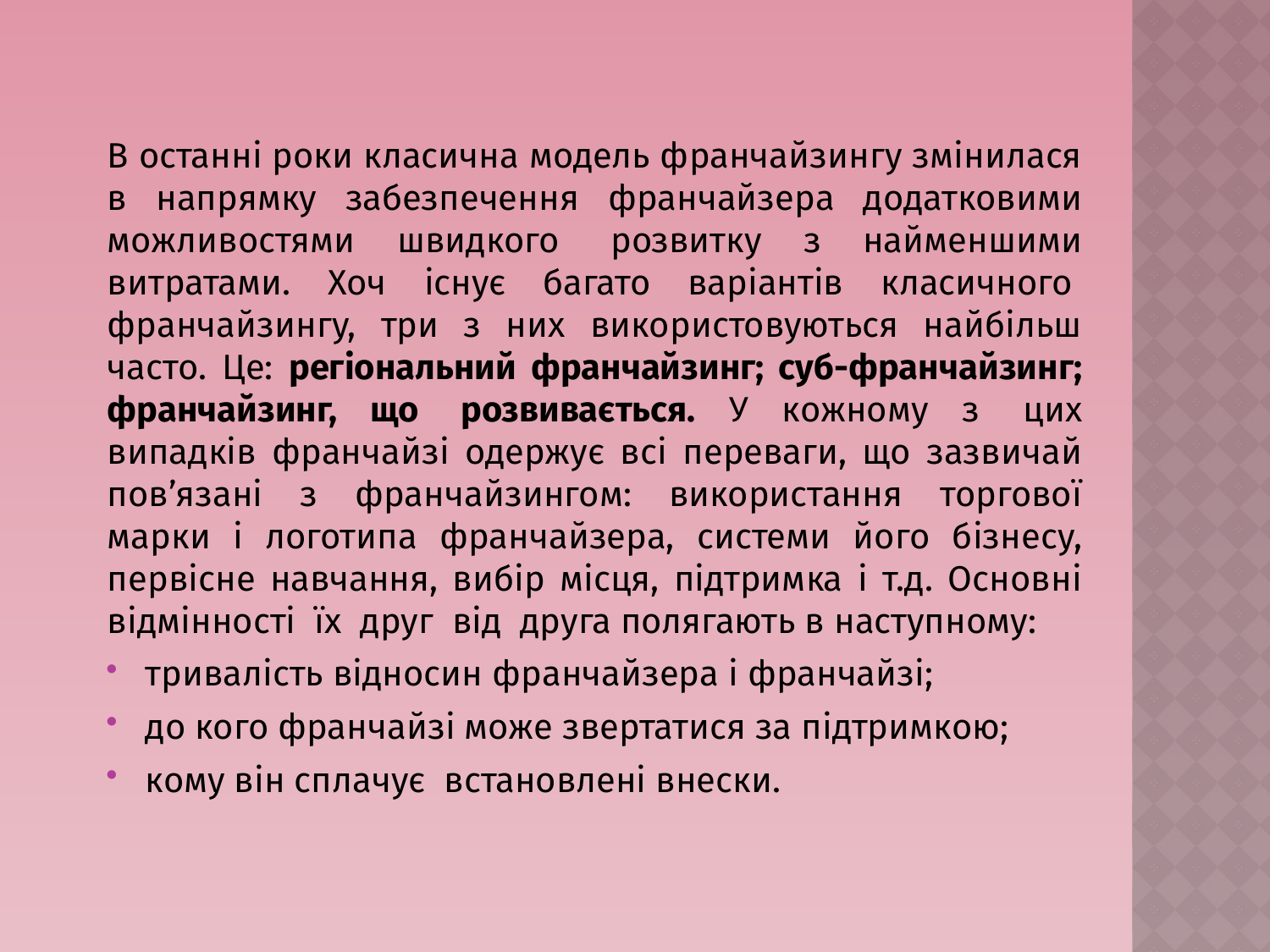

В останні роки класична модель франчайзингу змінилася в напрямку забезпечення франчайзера додатковими можливостями швидкого  розвитку з найменшими витратами. Хоч існує багато варіантів класичного  франчайзингу, три з них використовуються найбільш часто. Це: регіональний франчайзинг; суб-франчайзинг; франчайзинг, що  розвивається. У кожному з  цих випадків франчайзі одержує всі переваги, що зазвичай пов’язані з франчайзингом: використання торгової марки і логотипа франчайзера, системи його бізнесу, первісне навчання, вибір місця, підтримка і т.д. Основні відмінності  їх  друг  від  друга полягають в наступному:
тривалість відносин франчайзера і франчайзі;
до кого франчайзі може звертатися за підтримкою;
кому він сплачує  встановлені внески.